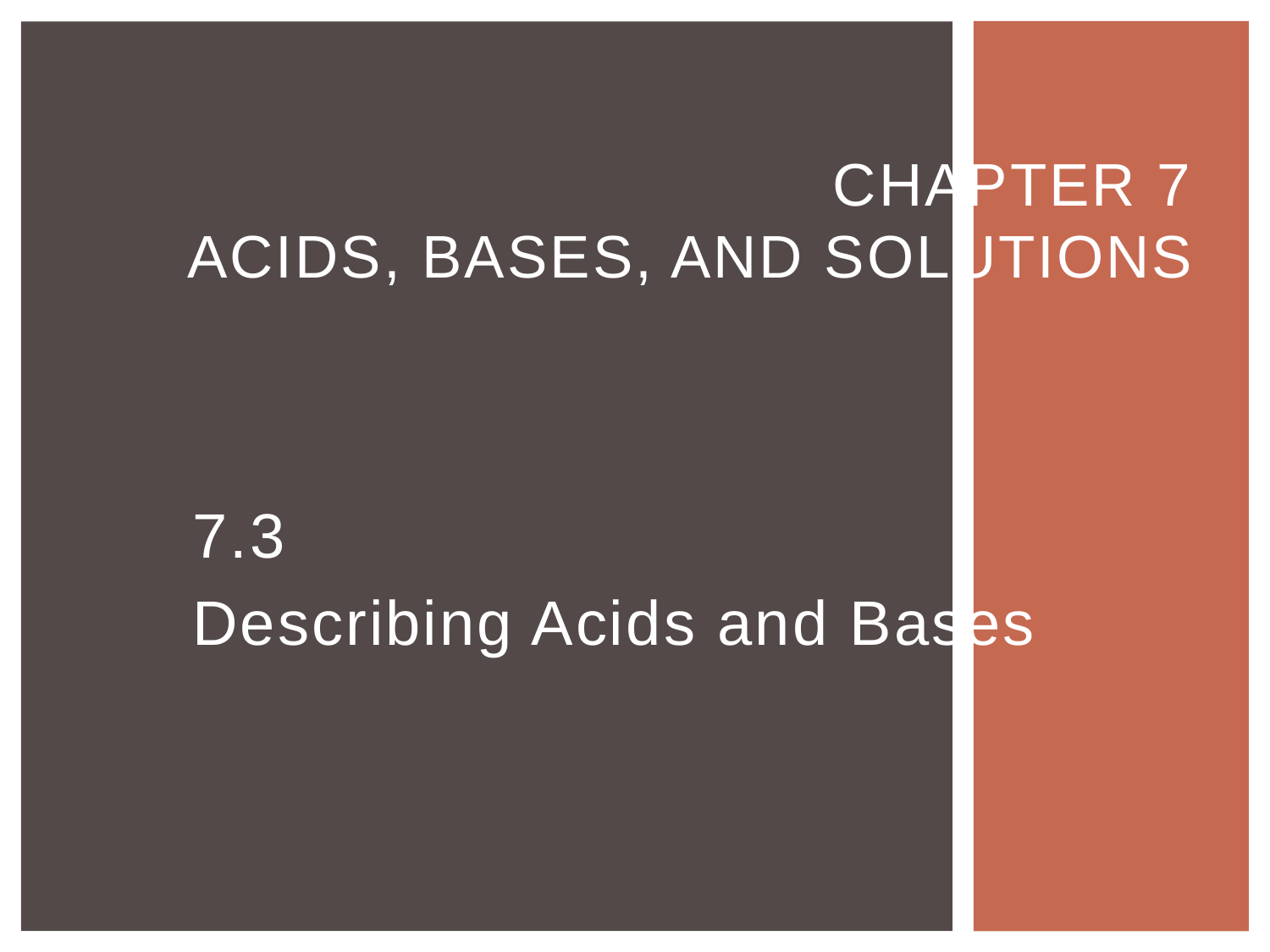

# Chapter 7 Acids, Bases, and Solutions
7.3
Describing Acids and Bases